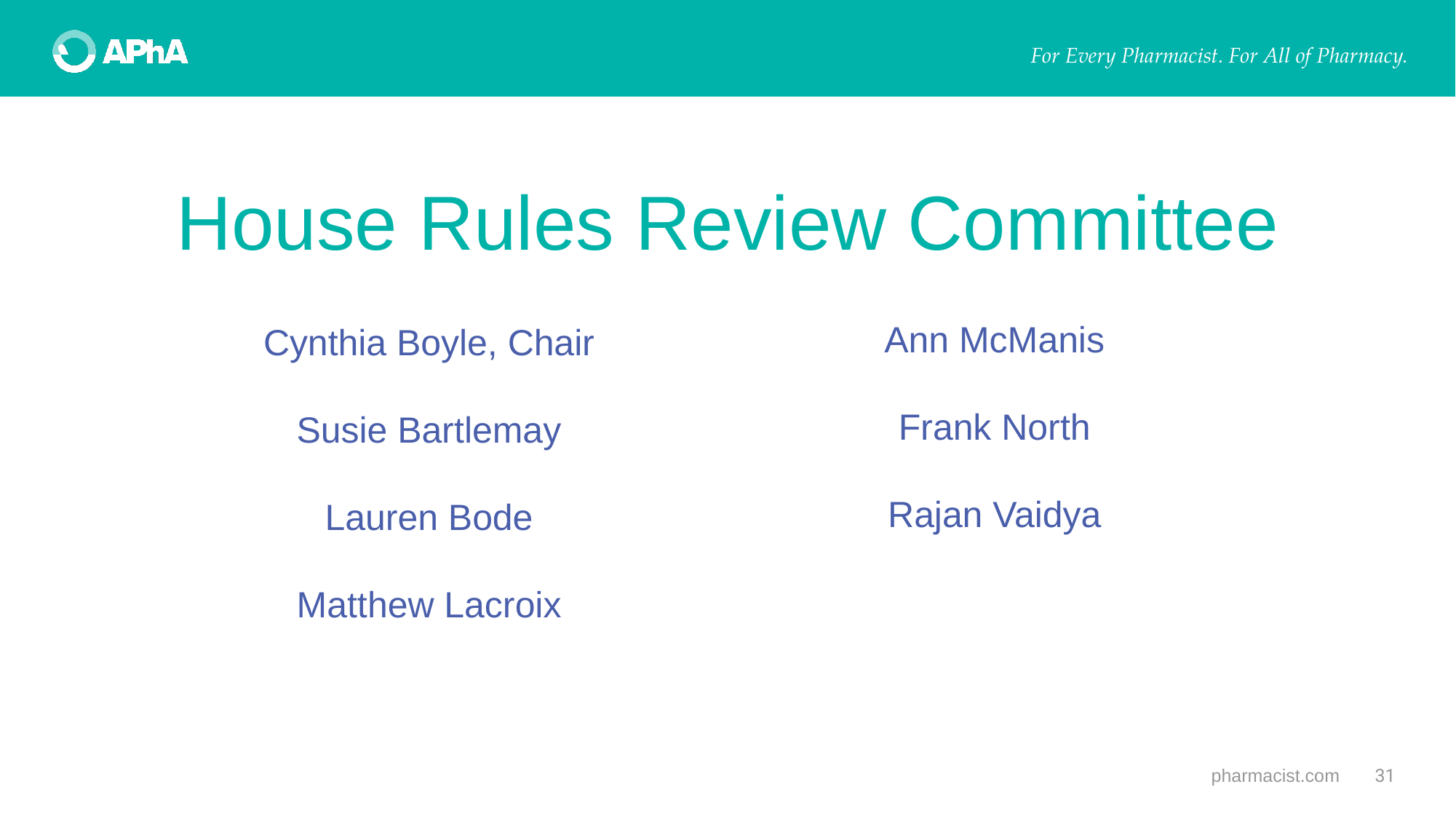

# House Rules Review Committee
Ann McManis

Frank North

Rajan Vaidya

Cynthia Boyle, Chair

Susie Bartlemay

Lauren Bode

Matthew Lacroix
pharmacist.com
31